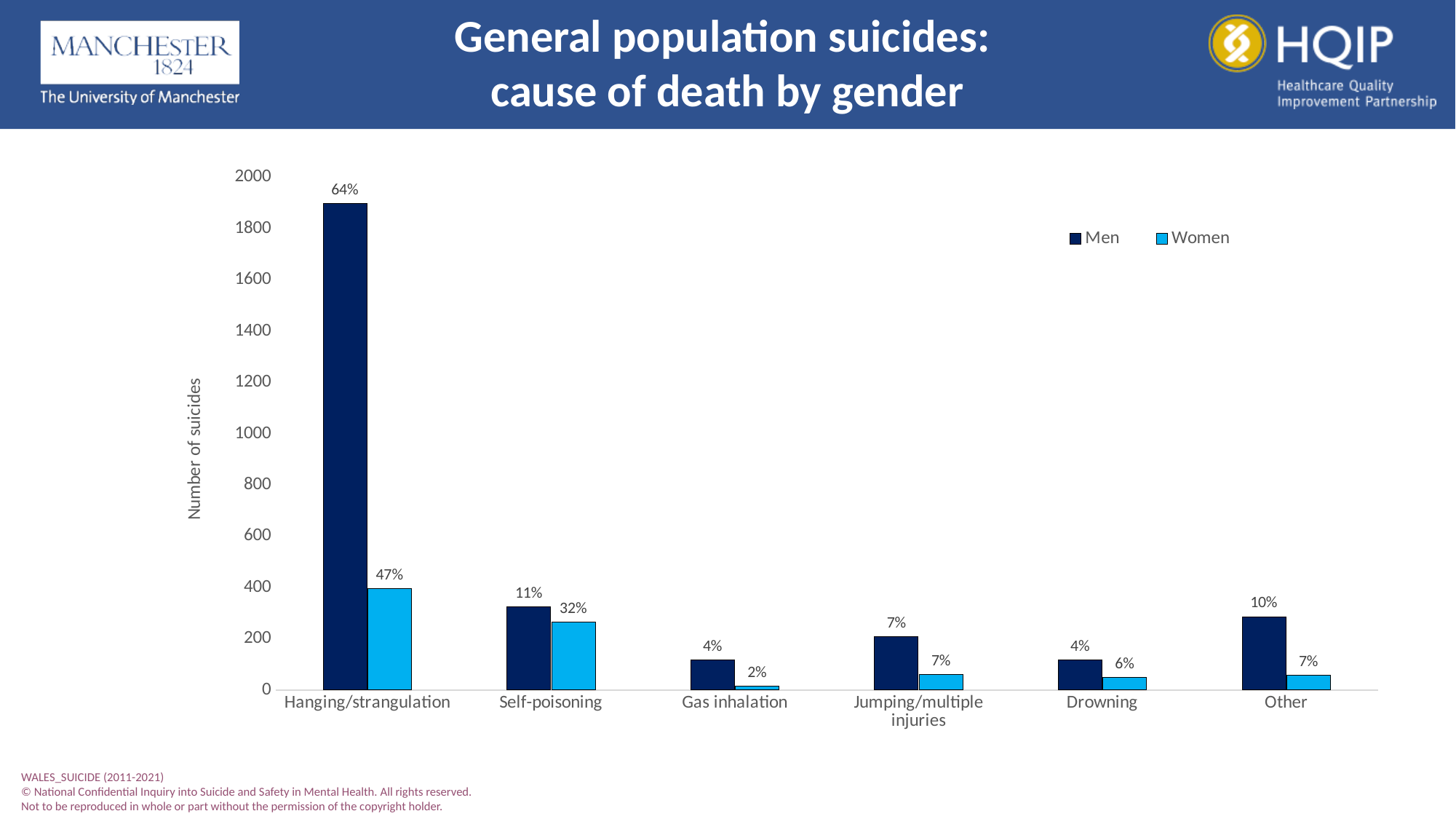

General population suicides:
cause of death by gender

### Chart

| Category | Men | Women |
|---|---|---|
| Hanging/strangulation | 1898.0 | 395.0 |
| Self-poisoning | 324.0 | 266.0 |
| Gas inhalation | 117.0 | 16.0 |
| Jumping/multiple injuries | 208.0 | 59.0 |
| Drowning | 118.0 | 49.0 |
| Other | 286.0 | 58.0 |
WALES_SUICIDE (2011-2021)
© National Confidential Inquiry into Suicide and Safety in Mental Health. All rights reserved.
Not to be reproduced in whole or part without the permission of the copyright holder.